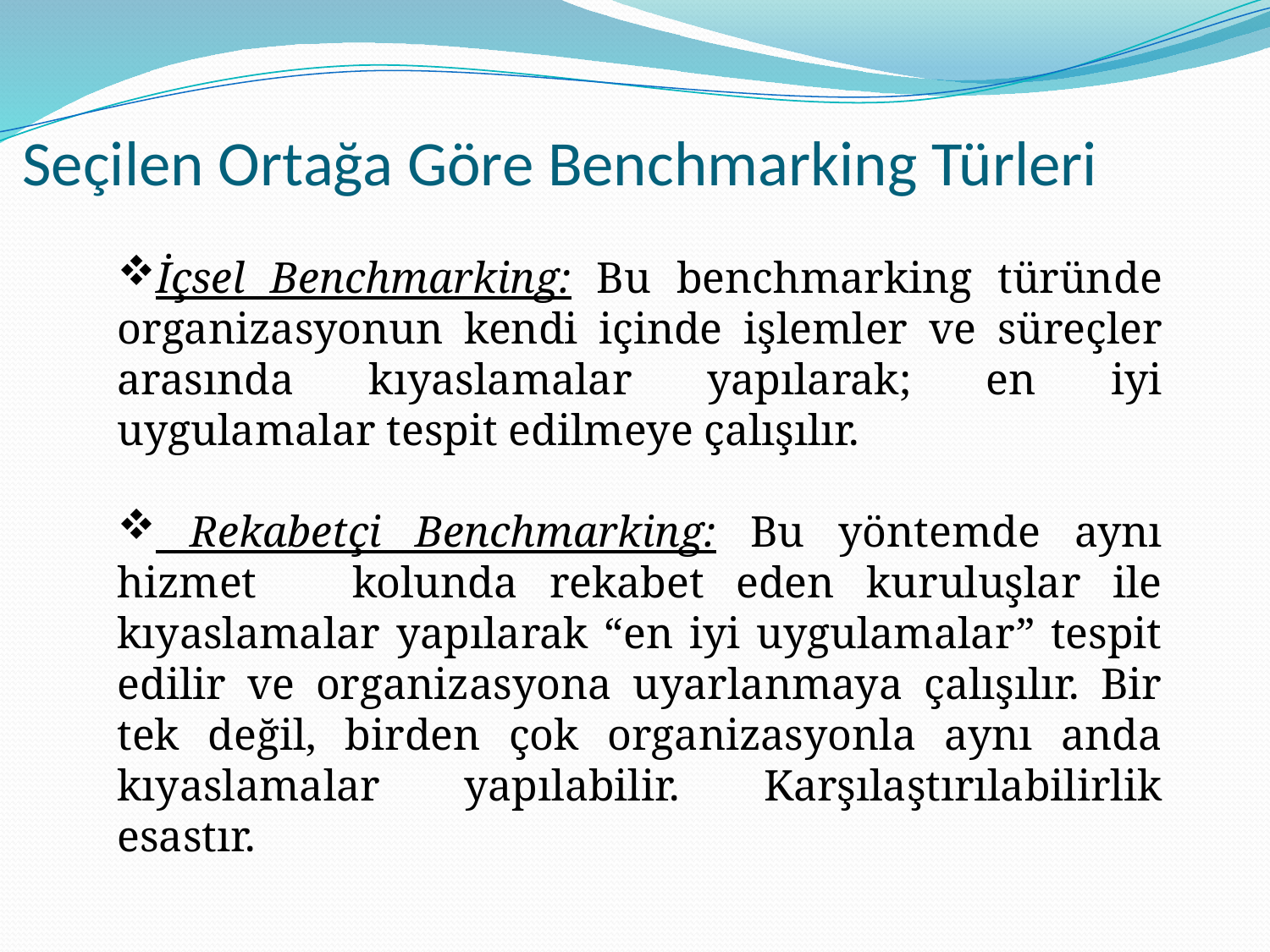

Seçilen Ortağa Göre Benchmarking Türleri

İçsel Benchmarking: Bu benchmarking türünde organizasyonun kendi içinde işlemler ve süreçler arasında kıyaslamalar yapılarak; en iyi uygulamalar tespit edilmeye çalışılır.

 Rekabetçi Benchmarking: Bu yöntemde aynı hizmet   kolunda rekabet eden kuruluşlar ile kıyaslamalar yapılarak “en iyi uygulamalar” tespit edilir ve organizasyona uyarlanmaya çalışılır. Bir tek değil, birden çok organizasyonla aynı anda kıyaslamalar yapılabilir. Karşılaştırılabilirlik esastır.